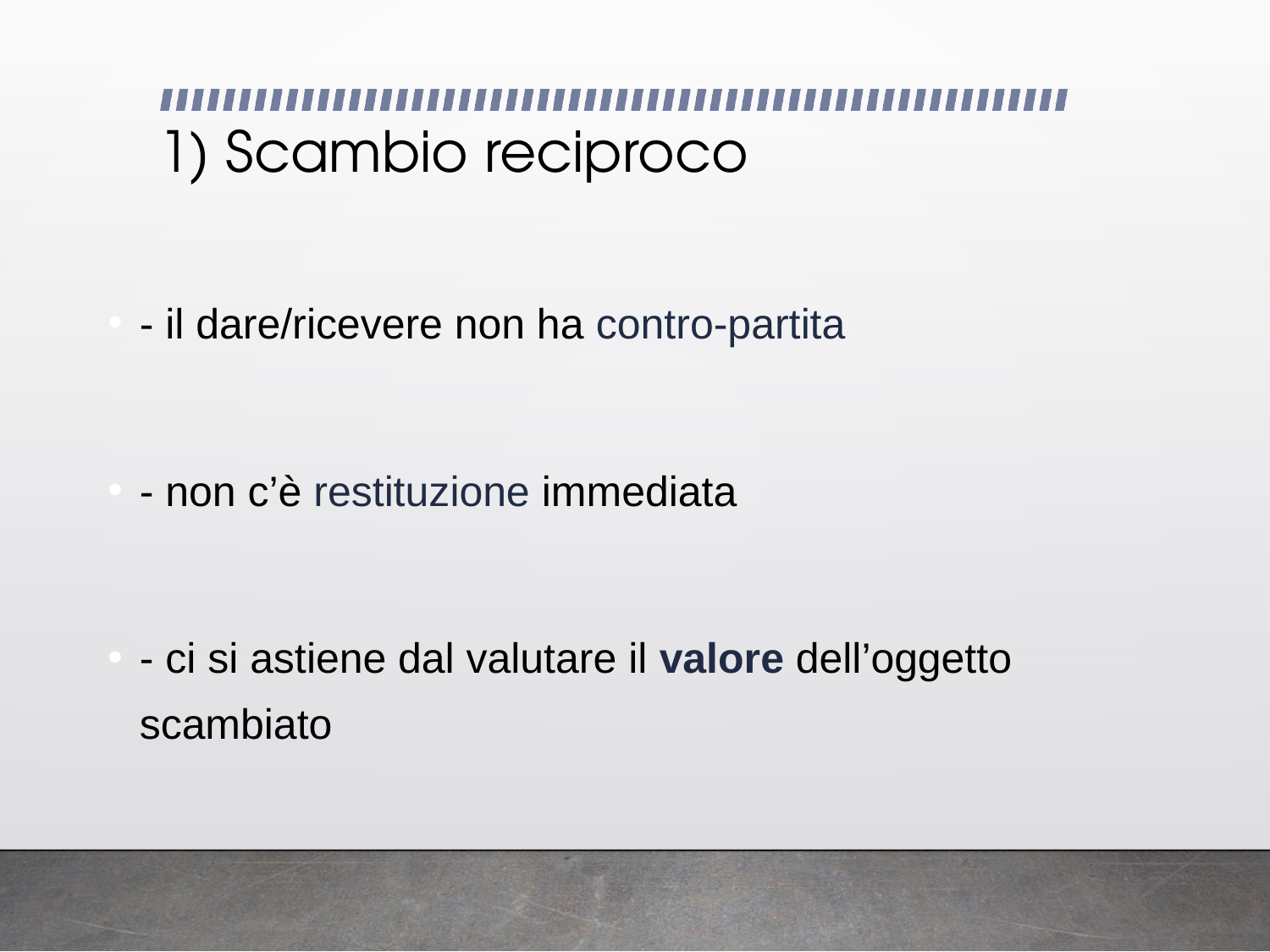

# 1) Scambio reciproco
- il dare/ricevere non ha contro-partita

- non c’è restituzione immediata

- ci si astiene dal valutare il valore dell’oggetto scambiato